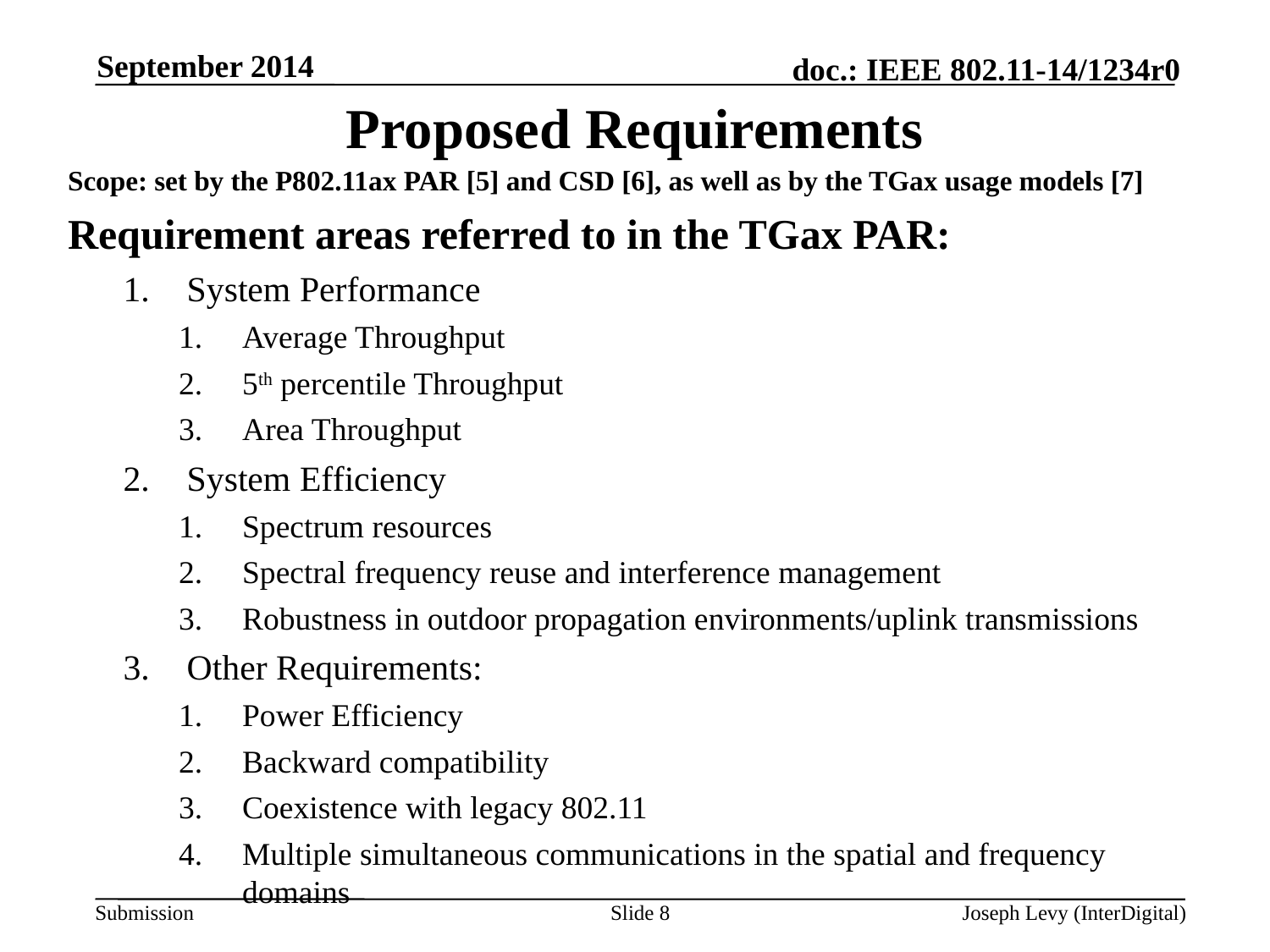

September 2014
# Proposed Requirements
Scope: set by the P802.11ax PAR [5] and CSD [6], as well as by the TGax usage models [7]
Requirement areas referred to in the TGax PAR:
System Performance
Average Throughput
5th percentile Throughput
Area Throughput
System Efficiency
Spectrum resources
Spectral frequency reuse and interference management
Robustness in outdoor propagation environments/uplink transmissions
Other Requirements:
Power Efficiency
Backward compatibility
Coexistence with legacy 802.11
Multiple simultaneous communications in the spatial and frequency domains
Slide 8
Joseph Levy (InterDigital)